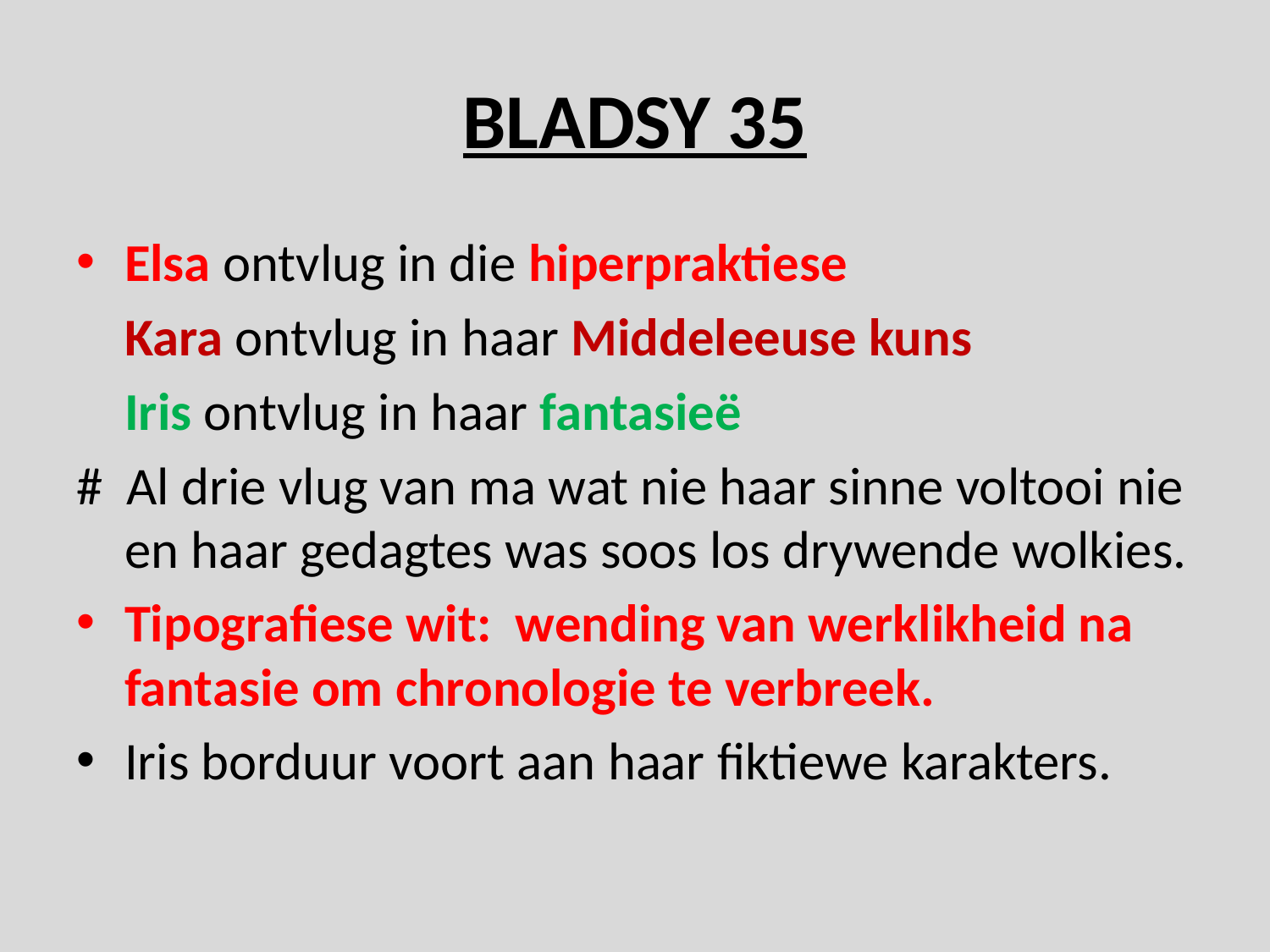

# BLADSY 35
Elsa ontvlug in die hiperpraktiese
    Kara ontvlug in haar Middeleeuse kuns
    Iris ontvlug in haar fantasieë
#  Al drie vlug van ma wat nie haar sinne voltooi nie en haar gedagtes was soos los drywende wolkies.
Tipografiese wit:  wending van werklikheid na fantasie om chronologie te verbreek.
Iris borduur voort aan haar fiktiewe karakters.